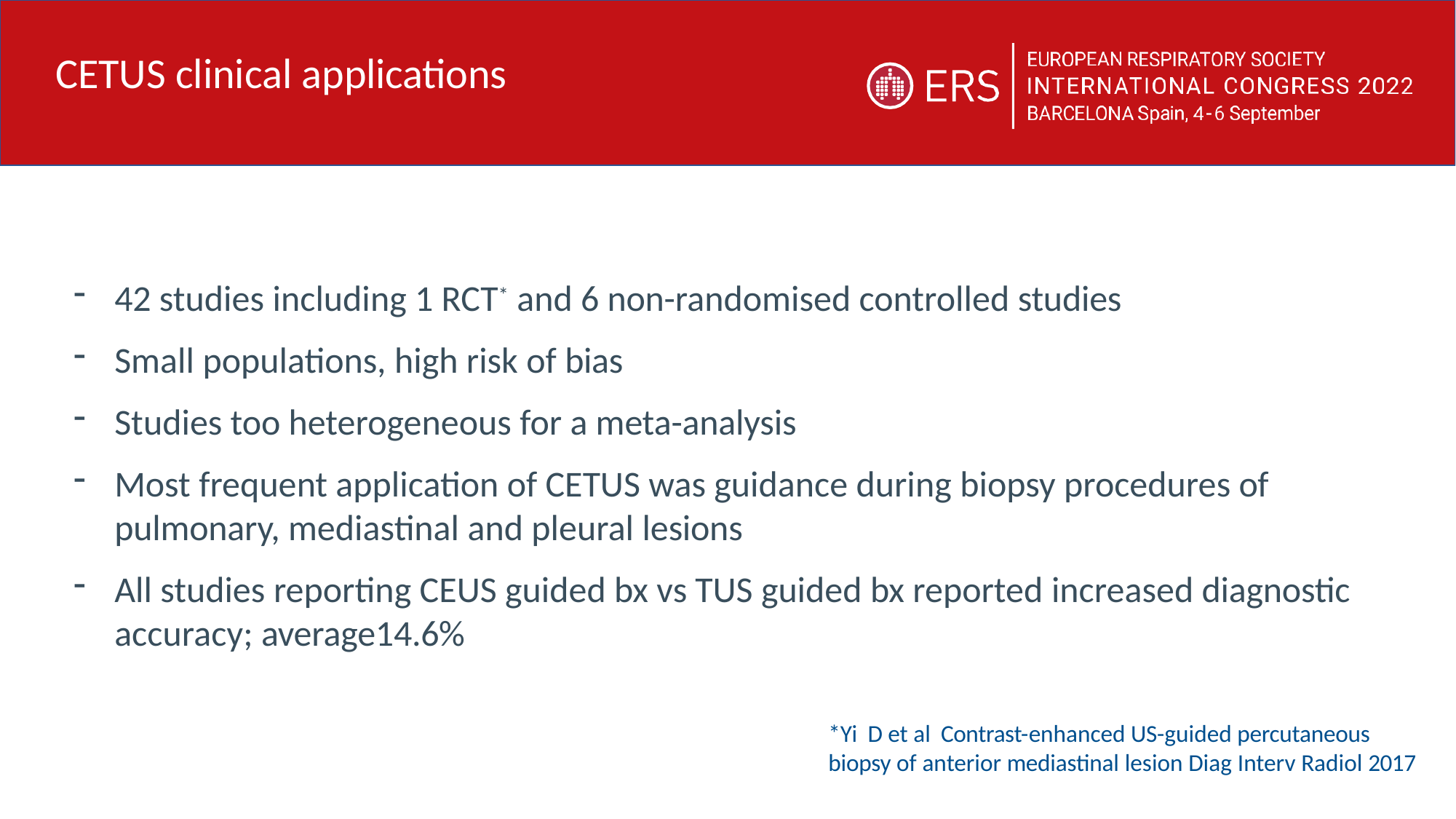

# CETUS clinical applications
42 studies including 1 RCT* and 6 non-randomised controlled studies
Small populations, high risk of bias
Studies too heterogeneous for a meta-analysis
Most frequent application of CETUS was guidance during biopsy procedures of pulmonary, mediastinal and pleural lesions
All studies reporting CEUS guided bx vs TUS guided bx reported increased diagnostic accuracy; average14.6%
*Yi D et al Contrast-enhanced US-guided percutaneous
biopsy of anterior mediastinal lesion Diag Interv Radiol 2017